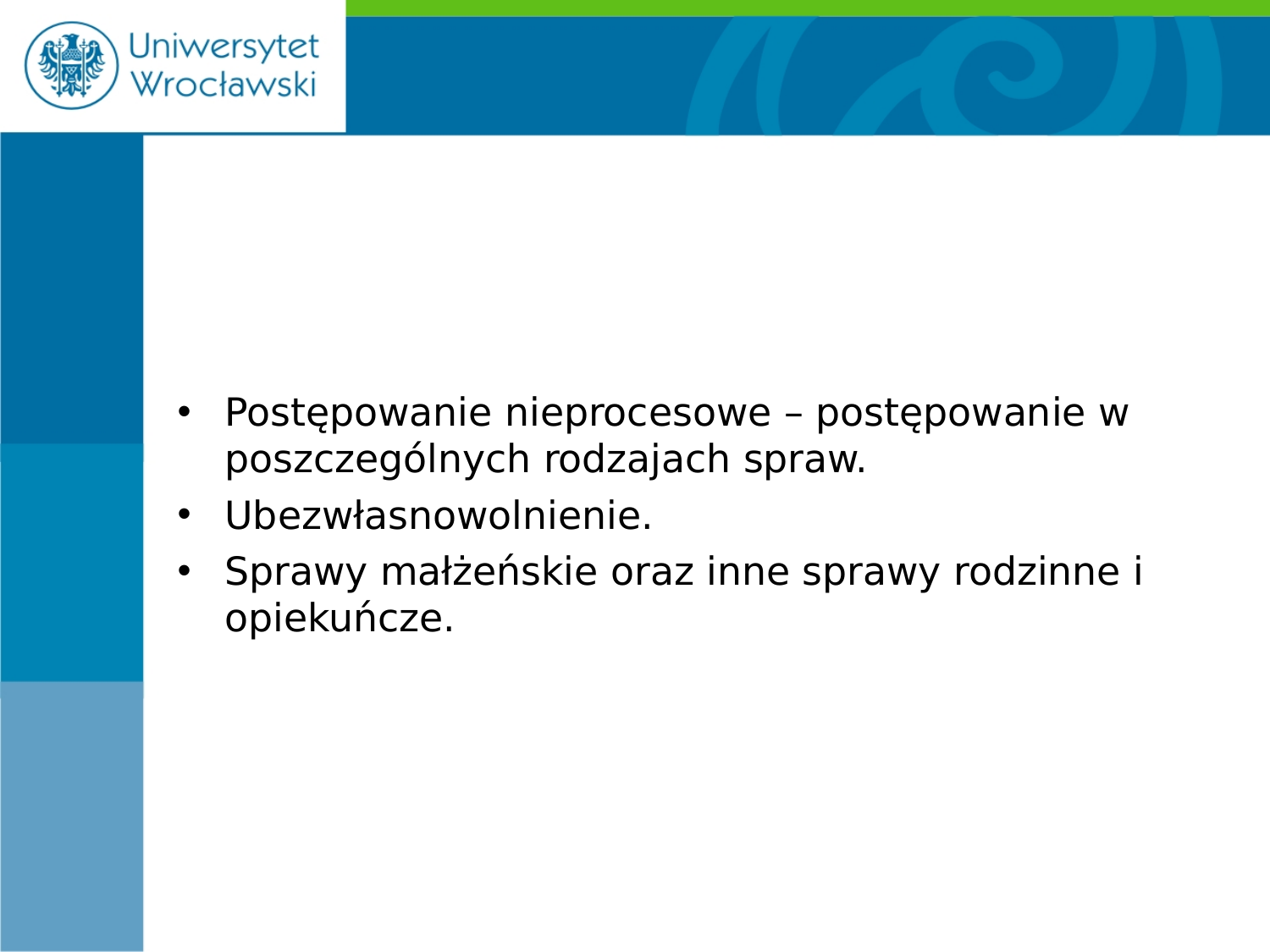

#

Postępowanie nieprocesowe – postępowanie w poszczególnych rodzajach spraw.
Ubezwłasnowolnienie.
Sprawy małżeńskie oraz inne sprawy rodzinne i opiekuńcze.